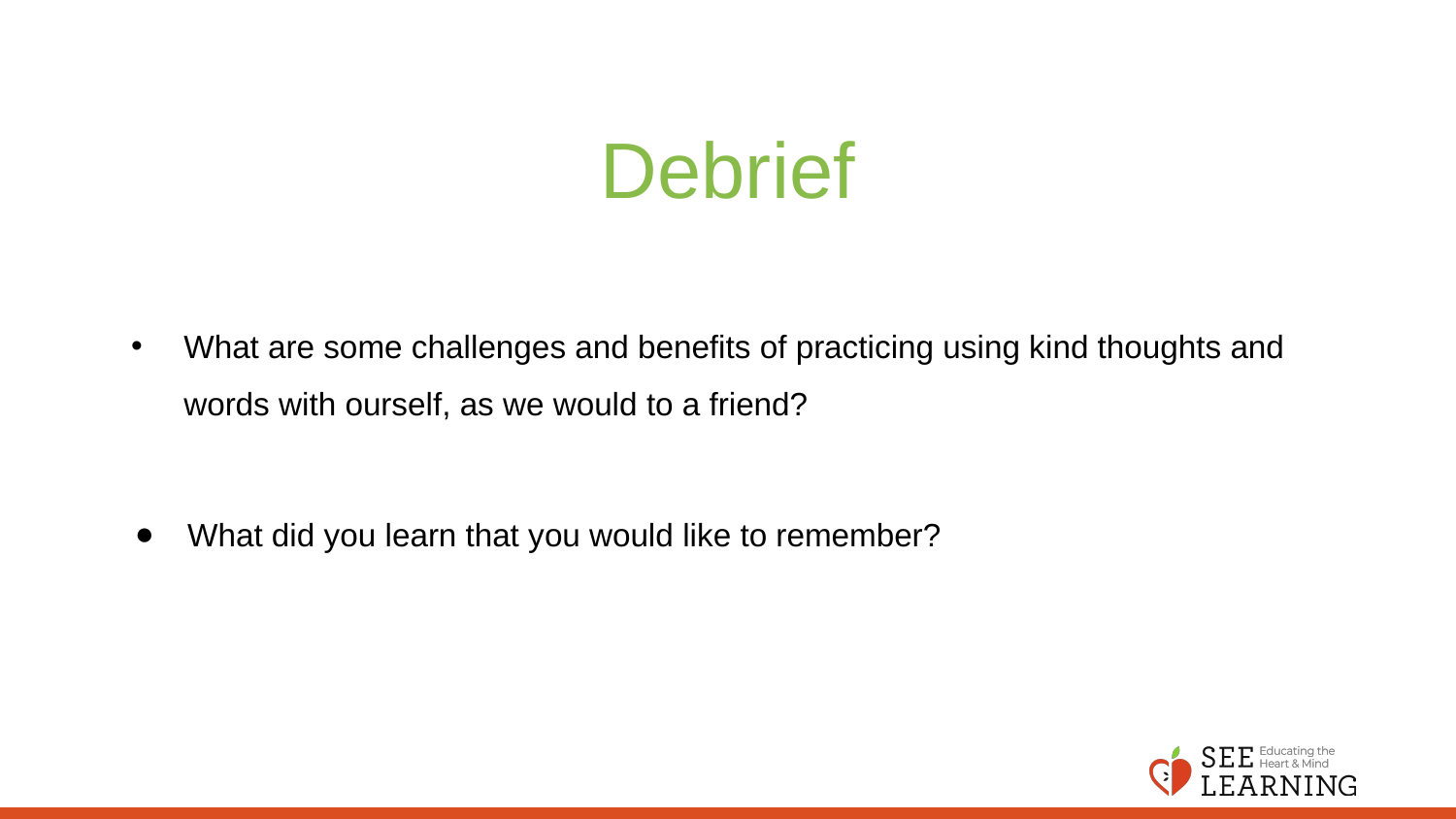

# Debrief
What are some challenges and benefits of practicing using kind thoughts and words with ourself, as we would to a friend?
What did you learn that you would like to remember?